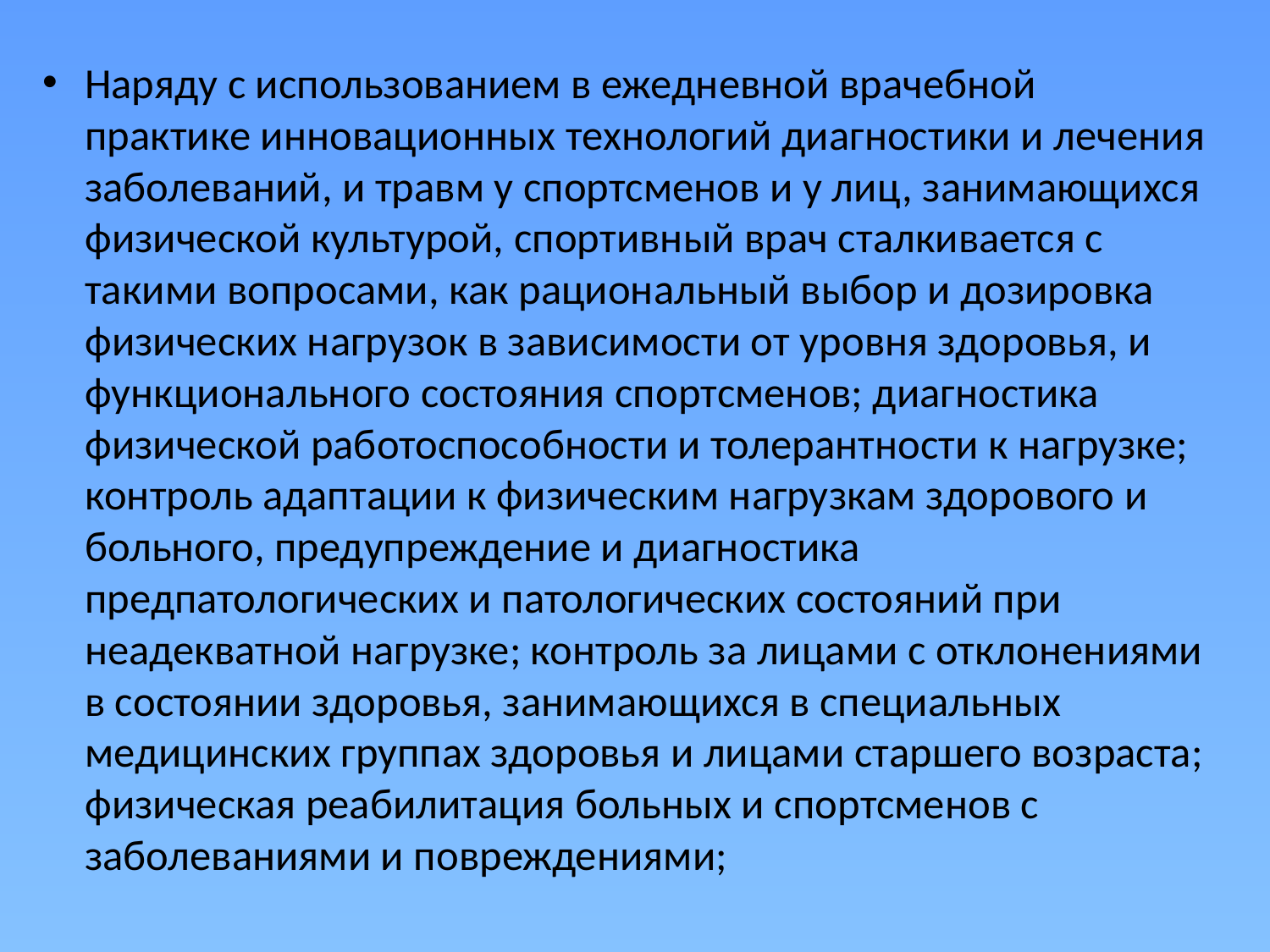

Наряду с использованием в ежедневной врачебной практике инновационных технологий диагностики и лечения заболеваний, и травм у спортсменов и у лиц, занимающихся физической культурой, спортивный врач сталкивается с такими вопросами, как рациональный выбор и дозировка физических нагрузок в зависимости от уровня здоровья, и функционального состояния спортсменов; диагностика физической работоспособности и толерантности к нагрузке; контроль адаптации к физическим нагрузкам здорового и больного, предупреждение и диагностика предпатологических и патологических состояний при неадекватной нагрузке; контроль за лицами с отклонениями в состоянии здоровья, занимающихся в специальных медицинских группах здоровья и лицами старшего возраста; физическая реабилитация больных и спортсменов с заболеваниями и повреждениями;